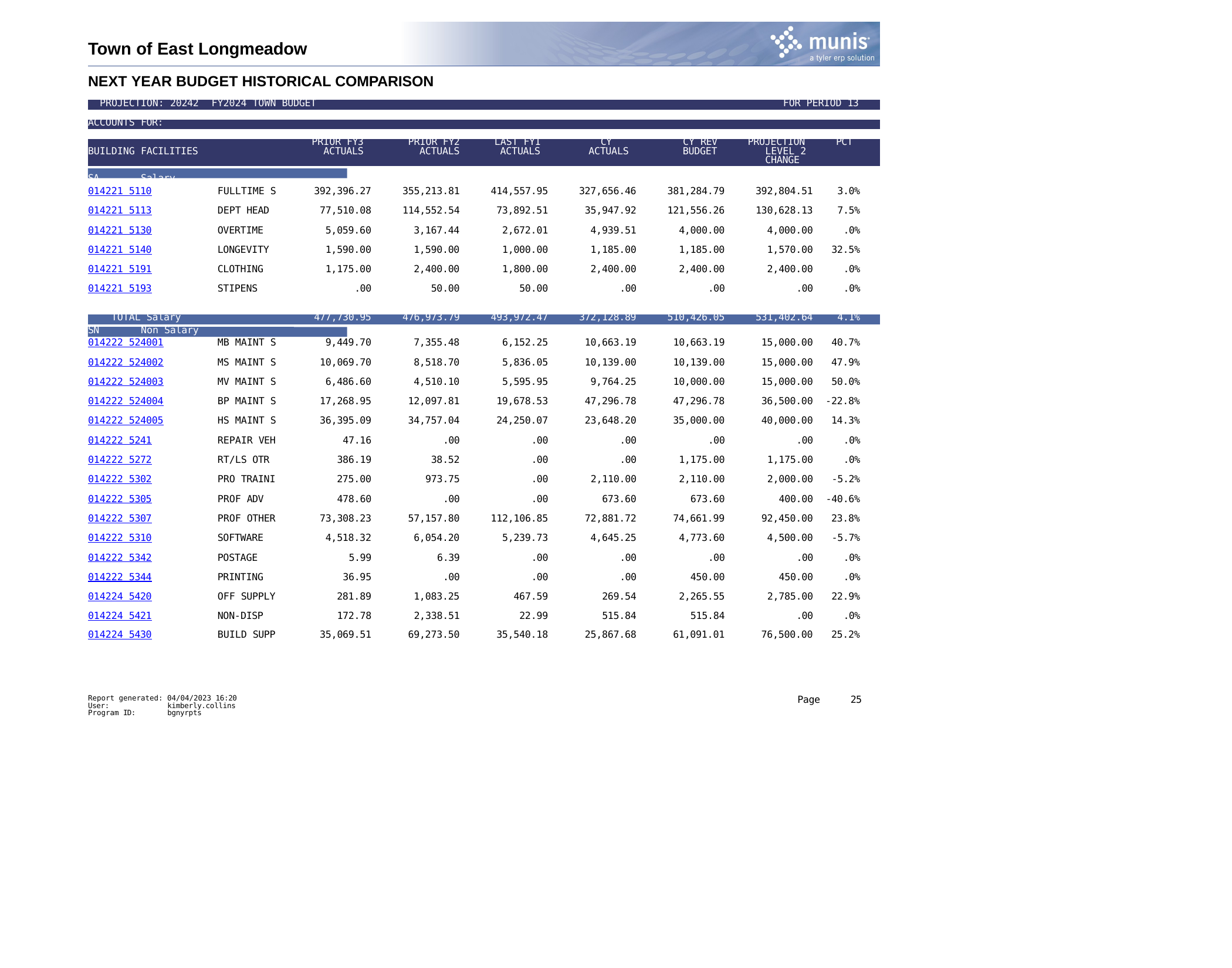

Town of East Longmeadow
NEXT YEAR BUDGET HISTORICAL COMPARISON
| PROJECTION: 20242 | FY2024 TOWN BUDGET |  |  |  |  |  | FOR PERIOD 13 |  |
| --- | --- | --- | --- | --- | --- | --- | --- | --- |
|  |  |  |  |  |  |  |  |  |
| ACCOUNTS FOR: |  |  |  |  |  |  |  |  |
|  |  |  |  |  |  |  |  |  |
|  | PRIOR FY3 |  | PRIOR FY2 | LAST FY1 | CY | CY REV | PROJECTION PCT |  |
| BUILDING FACILITIES | ACTUALS |  | ACTUALS | ACTUALS | ACTUALS | BUDGET | LEVEL 2 CHANGE |  |
|  |  |  |  |  |  |  |  |  |
| SA Salary |  |  |  |  |  |  |  |  |
| 014221 5110 | FULLTIME S | 392,396.27 | 355,213.81 | 414,557.95 | 327,656.46 | 381,284.79 | 392,804.51 | 3.0% |
| 014221 5113 | DEPT HEAD | 77,510.08 | 114,552.54 | 73,892.51 | 35,947.92 | 121,556.26 | 130,628.13 | 7.5% |
| 014221 5130 | OVERTIME | 5,059.60 | 3,167.44 | 2,672.01 | 4,939.51 | 4,000.00 | 4,000.00 | .0% |
| 014221 5140 | LONGEVITY | 1,590.00 | 1,590.00 | 1,000.00 | 1,185.00 | 1,185.00 | 1,570.00 | 32.5% |
| 014221 5191 | CLOTHING | 1,175.00 | 2,400.00 | 1,800.00 | 2,400.00 | 2,400.00 | 2,400.00 | .0% |
| 014221 5193 | STIPENS | .00 | 50.00 | 50.00 | .00 | .00 | .00 | .0% |
| TOTAL Salary |  | 477,730.95 | 476,973.79 | 493,972.47 | 372,128.89 | 510,426.05 | 531,402.64 | 4.1% |

| SN Non Salary |  |  |  |  |  |  |  |  |
| --- | --- | --- | --- | --- | --- | --- | --- | --- |
| 014222 524001 | MB MAINT S | 9,449.70 | 7,355.48 | 6,152.25 | 10,663.19 | 10,663.19 | 15,000.00 | 40.7% |
| 014222 524002 | MS MAINT S | 10,069.70 | 8,518.70 | 5,836.05 | 10,139.00 | 10,139.00 | 15,000.00 | 47.9% |
| 014222 524003 | MV MAINT S | 6,486.60 | 4,510.10 | 5,595.95 | 9,764.25 | 10,000.00 | 15,000.00 | 50.0% |
| 014222 524004 | BP MAINT S | 17,268.95 | 12,097.81 | 19,678.53 | 47,296.78 | 47,296.78 | 36,500.00 | -22.8% |
| 014222 524005 | HS MAINT S | 36,395.09 | 34,757.04 | 24,250.07 | 23,648.20 | 35,000.00 | 40,000.00 | 14.3% |
| 014222 5241 | REPAIR VEH | 47.16 | .00 | .00 | .00 | .00 | .00 | .0% |
| 014222 5272 | RT/LS OTR | 386.19 | 38.52 | .00 | .00 | 1,175.00 | 1,175.00 | .0% |
| 014222 5302 | PRO TRAINI | 275.00 | 973.75 | .00 | 2,110.00 | 2,110.00 | 2,000.00 | -5.2% |
| 014222 5305 | PROF ADV | 478.60 | .00 | .00 | 673.60 | 673.60 | 400.00 | -40.6% |
| 014222 5307 | PROF OTHER | 73,308.23 | 57,157.80 | 112,106.85 | 72,881.72 | 74,661.99 | 92,450.00 | 23.8% |
| 014222 5310 | SOFTWARE | 4,518.32 | 6,054.20 | 5,239.73 | 4,645.25 | 4,773.60 | 4,500.00 | -5.7% |
| 014222 5342 | POSTAGE | 5.99 | 6.39 | .00 | .00 | .00 | .00 | .0% |
| 014222 5344 | PRINTING | 36.95 | .00 | .00 | .00 | 450.00 | 450.00 | .0% |
| 014224 5420 | OFF SUPPLY | 281.89 | 1,083.25 | 467.59 | 269.54 | 2,265.55 | 2,785.00 | 22.9% |
| 014224 5421 | NON-DISP | 172.78 | 2,338.51 | 22.99 | 515.84 | 515.84 | .00 | .0% |
| 014224 5430 | BUILD SUPP | 35,069.51 | 69,273.50 | 35,540.18 | 25,867.68 | 61,091.01 | 76,500.00 | 25.2% |
Report generated: 04/04/2023 16:20
Page
25
User: Program ID:
kimberly.collins bgnyrpts